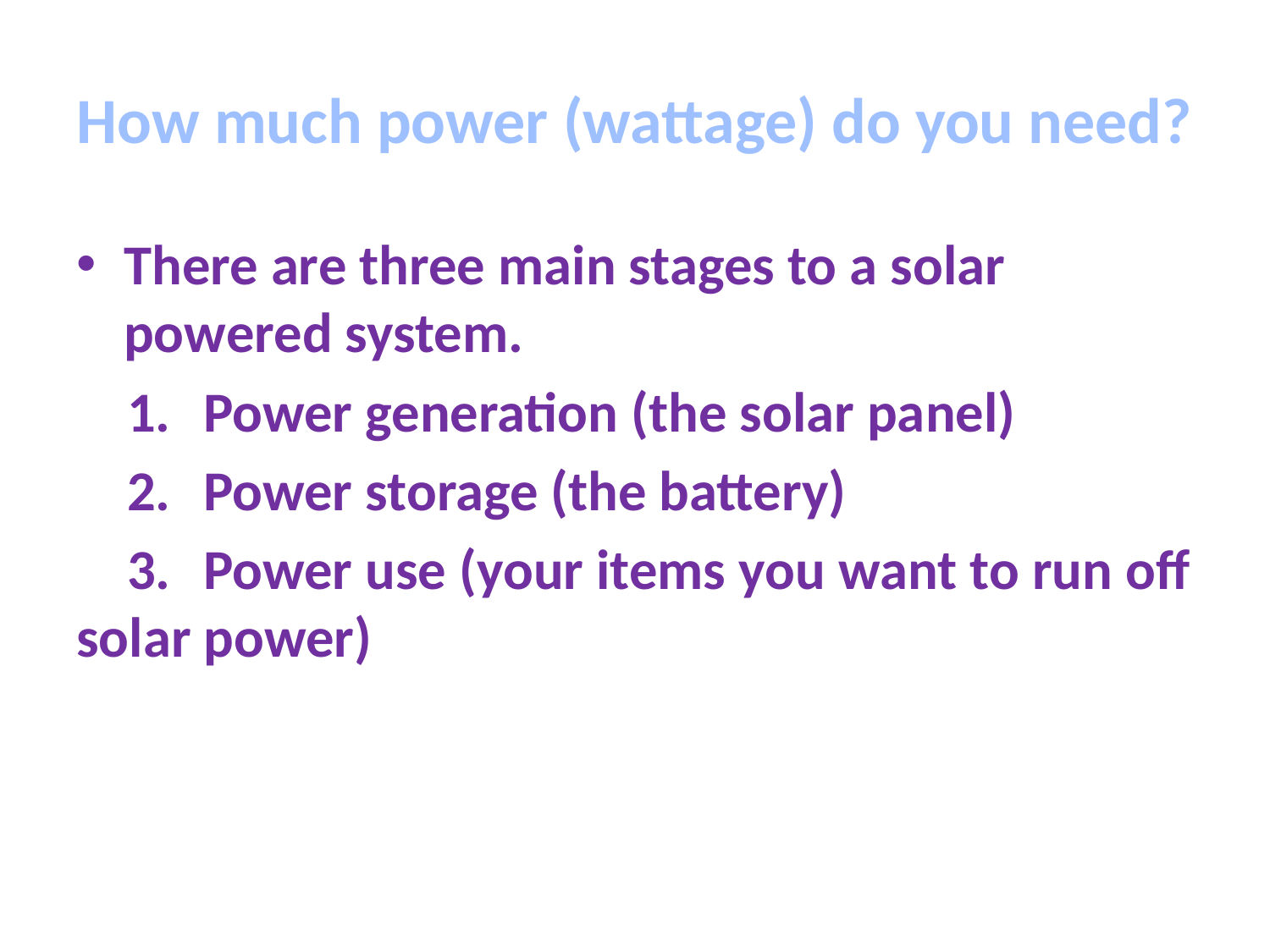

# How much power (wattage) do you need?
There are three main stages to a solar powered system.
    1.	Power generation (the solar panel)
    2.	Power storage (the battery)
    3.	Power use (your items you want to run off solar power)